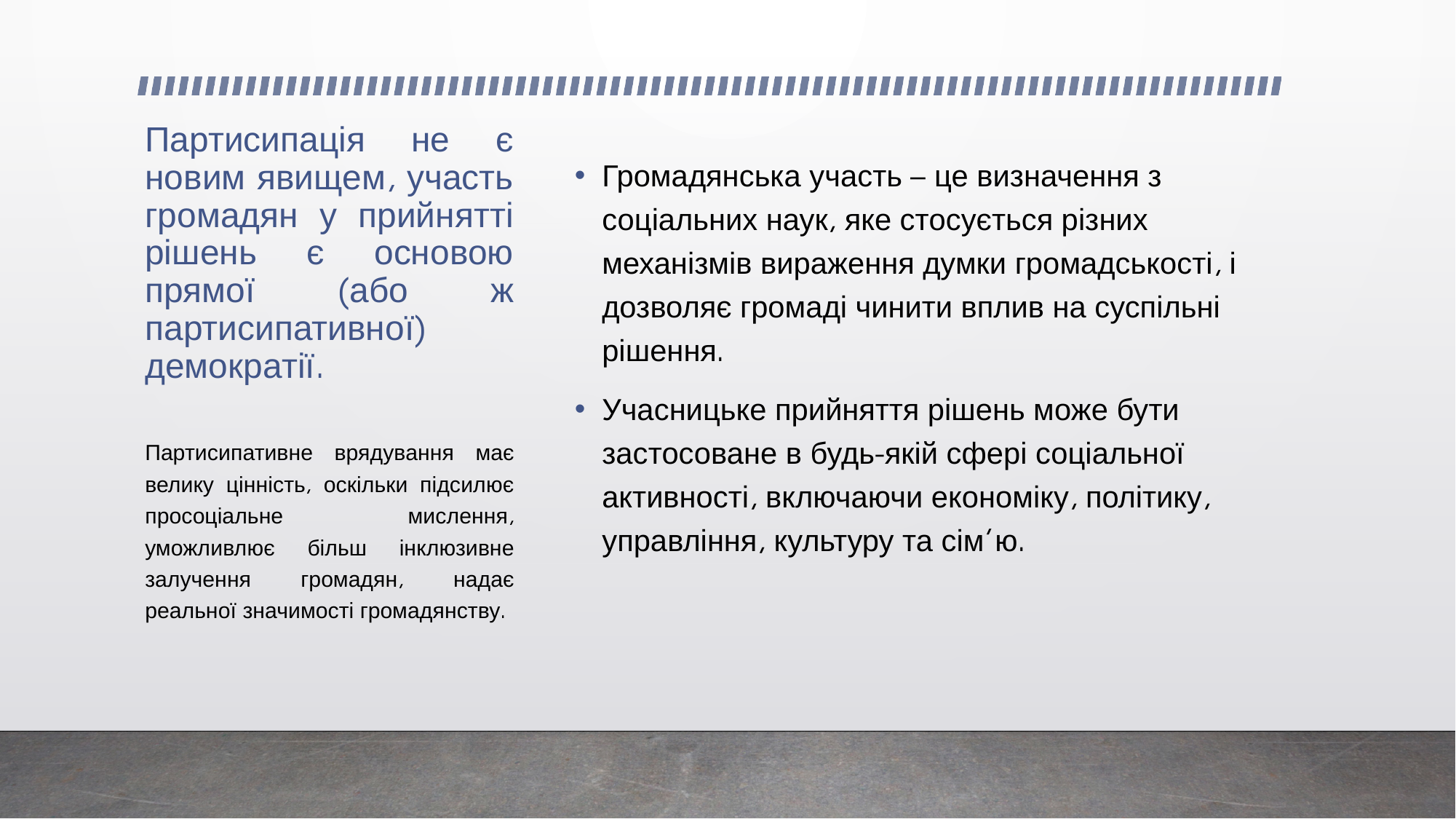

# Партисипація не є новим явищем, участь громадян у прийнятті рішень є основою прямої (або ж партисипативної) демократії.
Громадянська участь – це визначення з соціальних наук, яке стосується різних механізмів вираження думки громадськості, і дозволяє громаді чинити вплив на суспільні рішення.
Учасницьке прийняття рішень може бути застосоване в будь-якій сфері соціальної активності, включаючи економіку, політику, управління, культуру та сім’ю.

Партисипативне врядування має велику цінність, оскільки підсилює просоціальне мислення, уможливлює більш інклюзивне залучення громадян, надає реальної значимості громадянству.